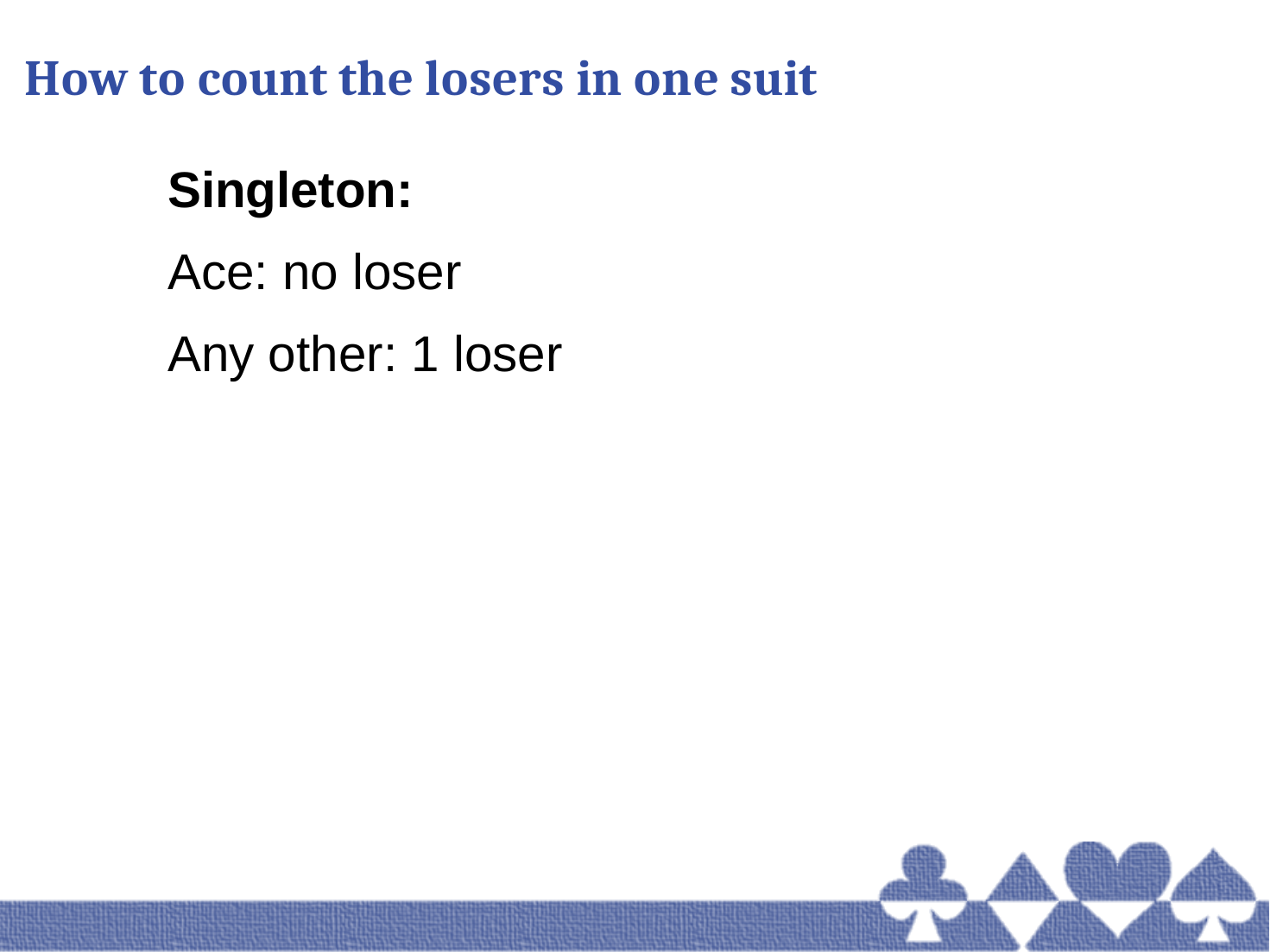

# How to count the losers in one suit
Singleton:
Ace: no loser
Any other: 1 loser